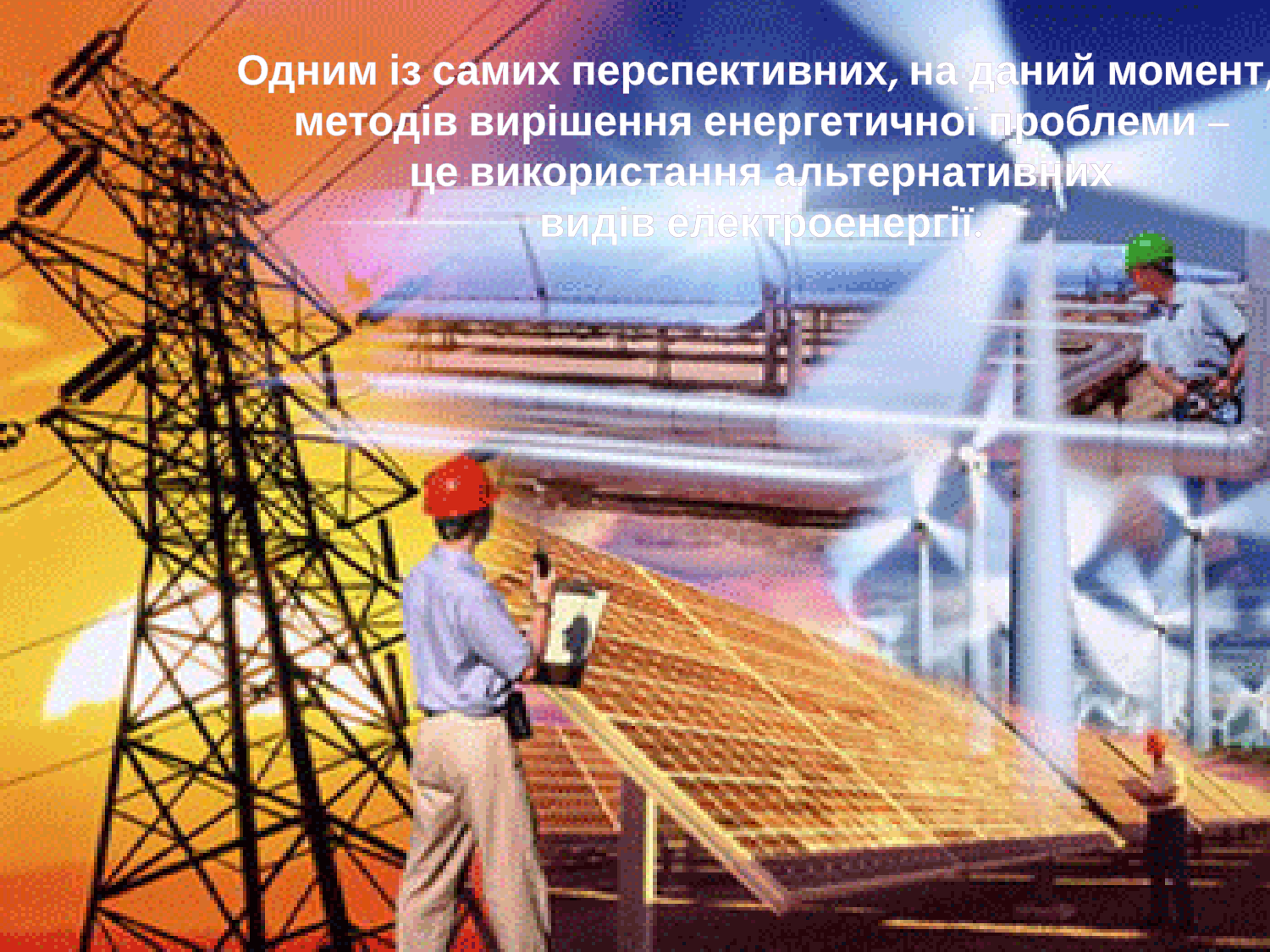

Одним із самих перспективних, на даний момент,
 методів вирішення енергетичної проблеми –
 це використання альтернативних
 видів електроенергії.